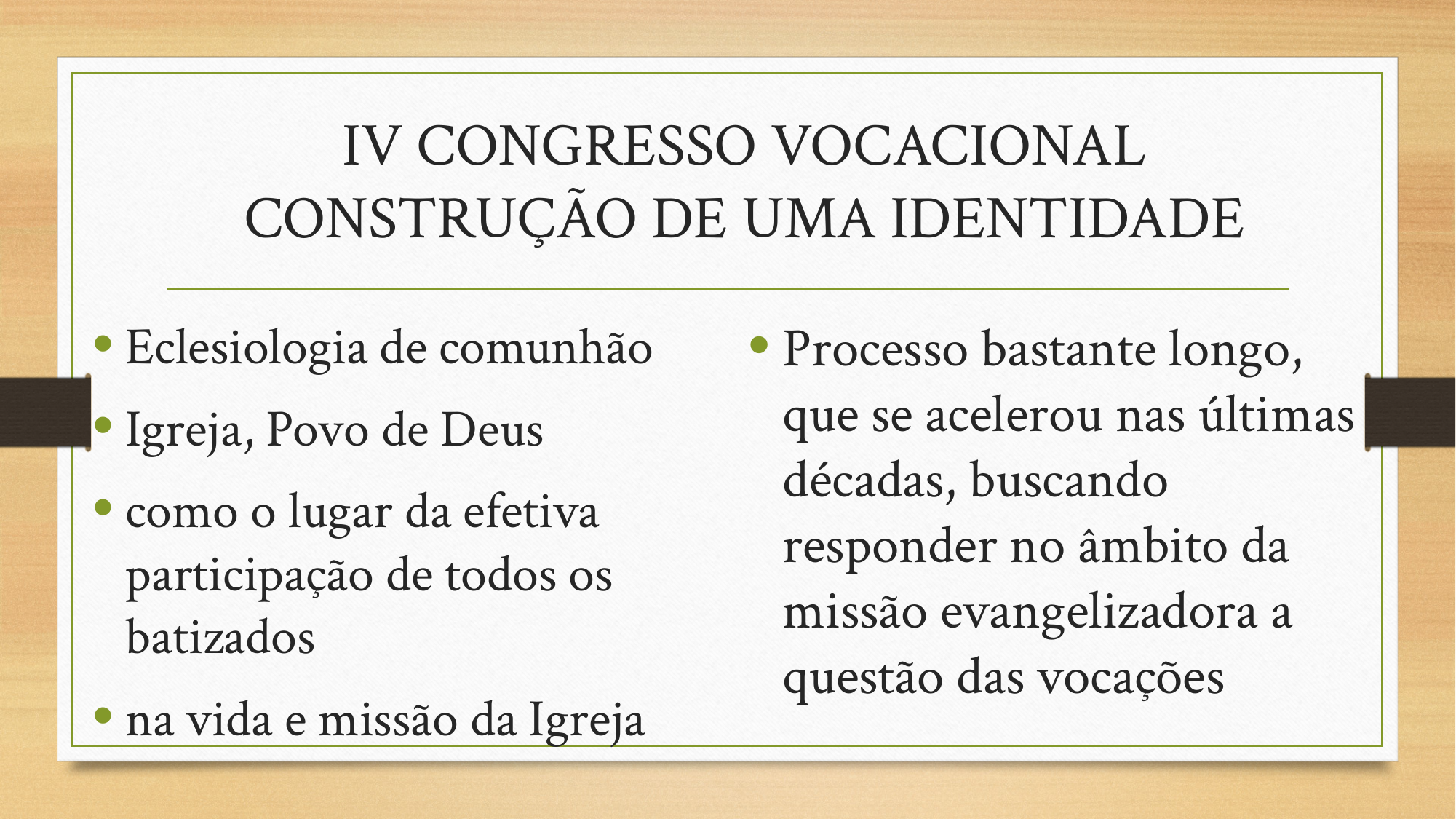

# IV CONGRESSO VOCACIONAL CONSTRUÇÃO DE UMA IDENTIDADE
Eclesiologia de comunhão
Igreja, Povo de Deus
como o lugar da efetiva participação de todos os batizados
na vida e missão da Igreja

Processo bastante longo, que se acelerou nas últimas décadas, buscando responder no âmbito da missão evangelizadora a questão das vocações